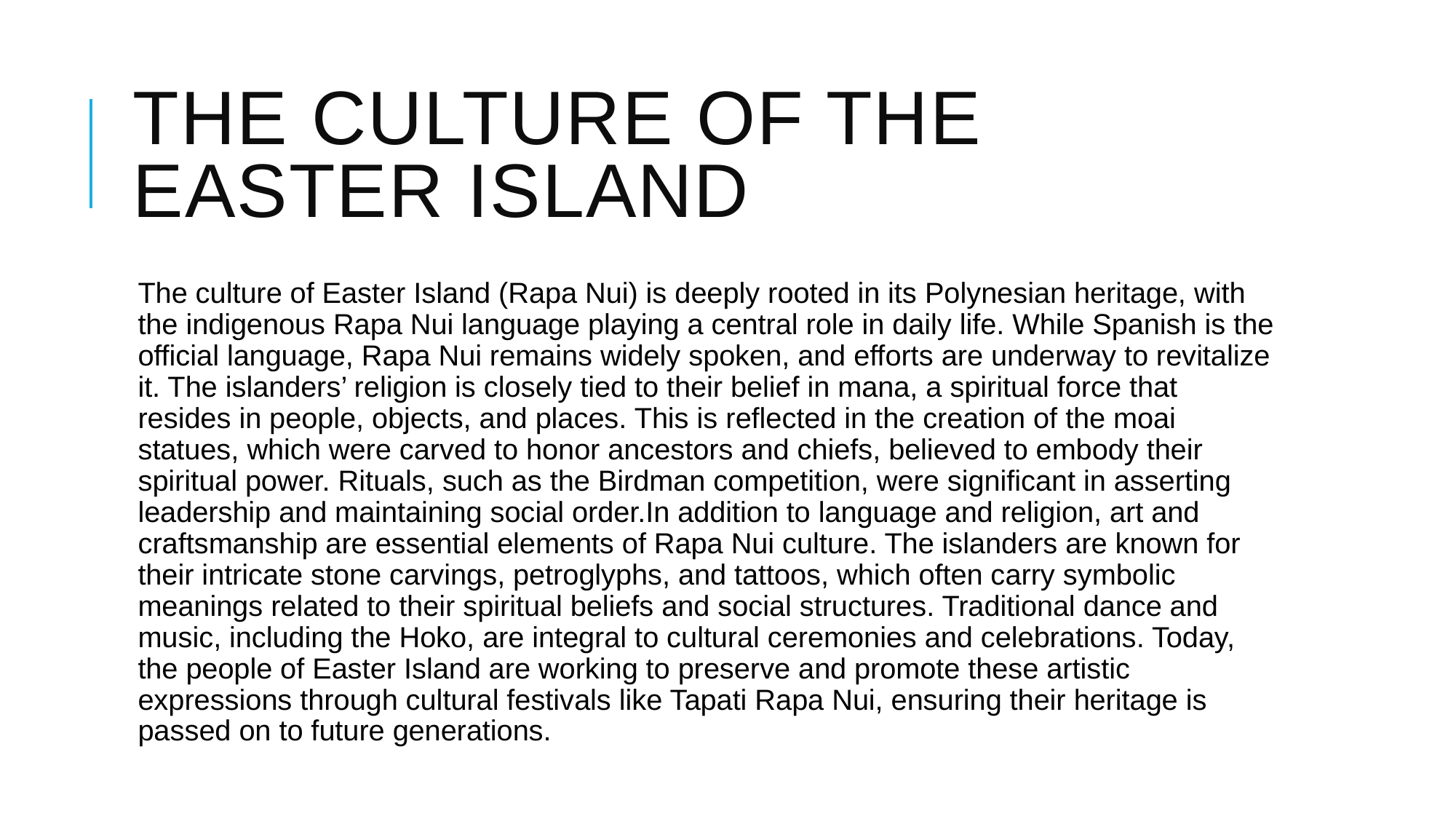

# The culture of the easter island
The culture of Easter Island (Rapa Nui) is deeply rooted in its Polynesian heritage, with the indigenous Rapa Nui language playing a central role in daily life. While Spanish is the official language, Rapa Nui remains widely spoken, and efforts are underway to revitalize it. The islanders’ religion is closely tied to their belief in mana, a spiritual force that resides in people, objects, and places. This is reflected in the creation of the moai statues, which were carved to honor ancestors and chiefs, believed to embody their spiritual power. Rituals, such as the Birdman competition, were significant in asserting leadership and maintaining social order.In addition to language and religion, art and craftsmanship are essential elements of Rapa Nui culture. The islanders are known for their intricate stone carvings, petroglyphs, and tattoos, which often carry symbolic meanings related to their spiritual beliefs and social structures. Traditional dance and music, including the Hoko, are integral to cultural ceremonies and celebrations. Today, the people of Easter Island are working to preserve and promote these artistic expressions through cultural festivals like Tapati Rapa Nui, ensuring their heritage is passed on to future generations.